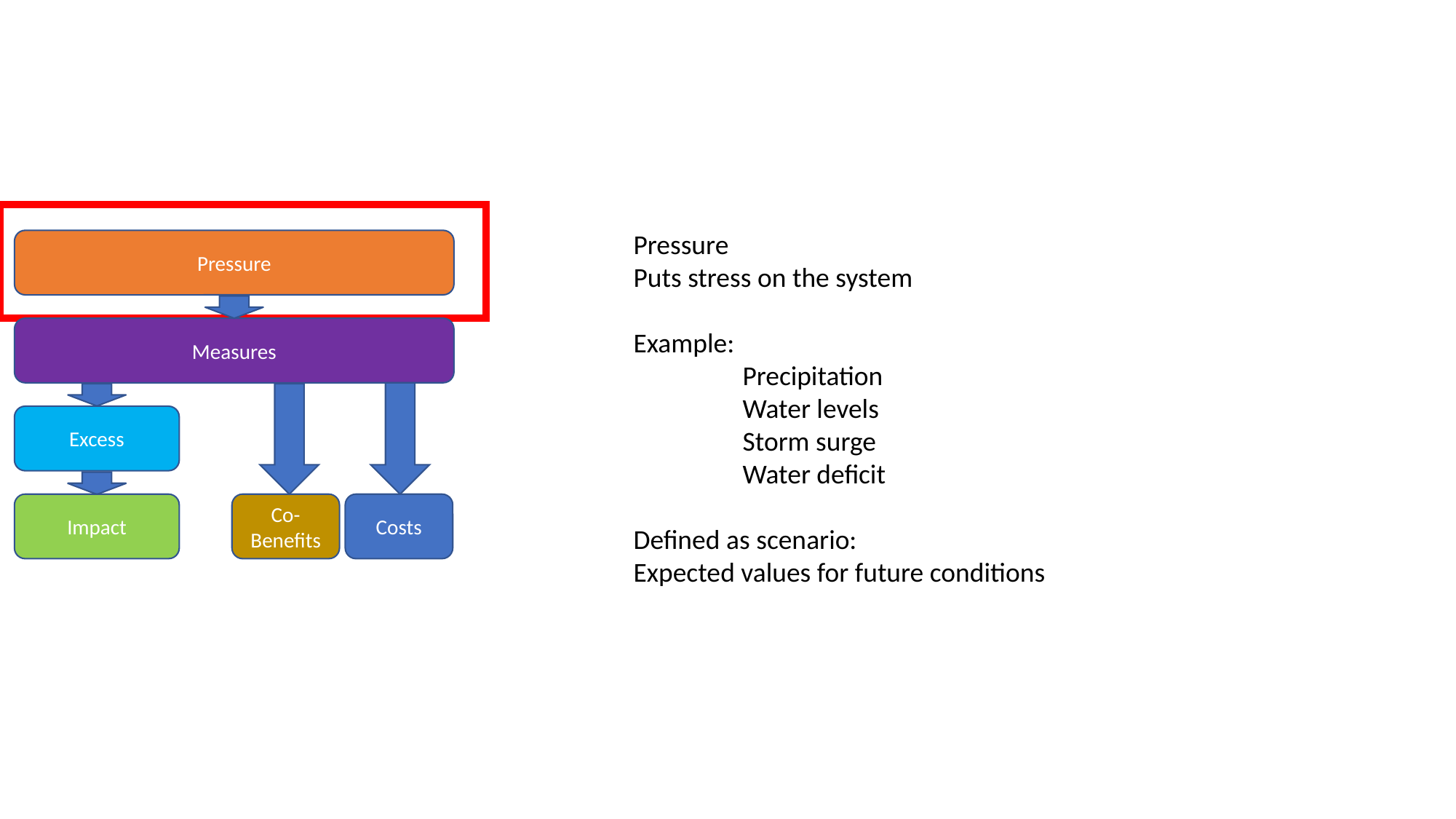

Pressure
Puts stress on the system

Example:
	Precipitation
	Water levels
	Storm surge
	Water deficit

Defined as scenario:
Expected values for future conditions
Pressure

Measures

Excess

Impact
Costs

Co-Benefits